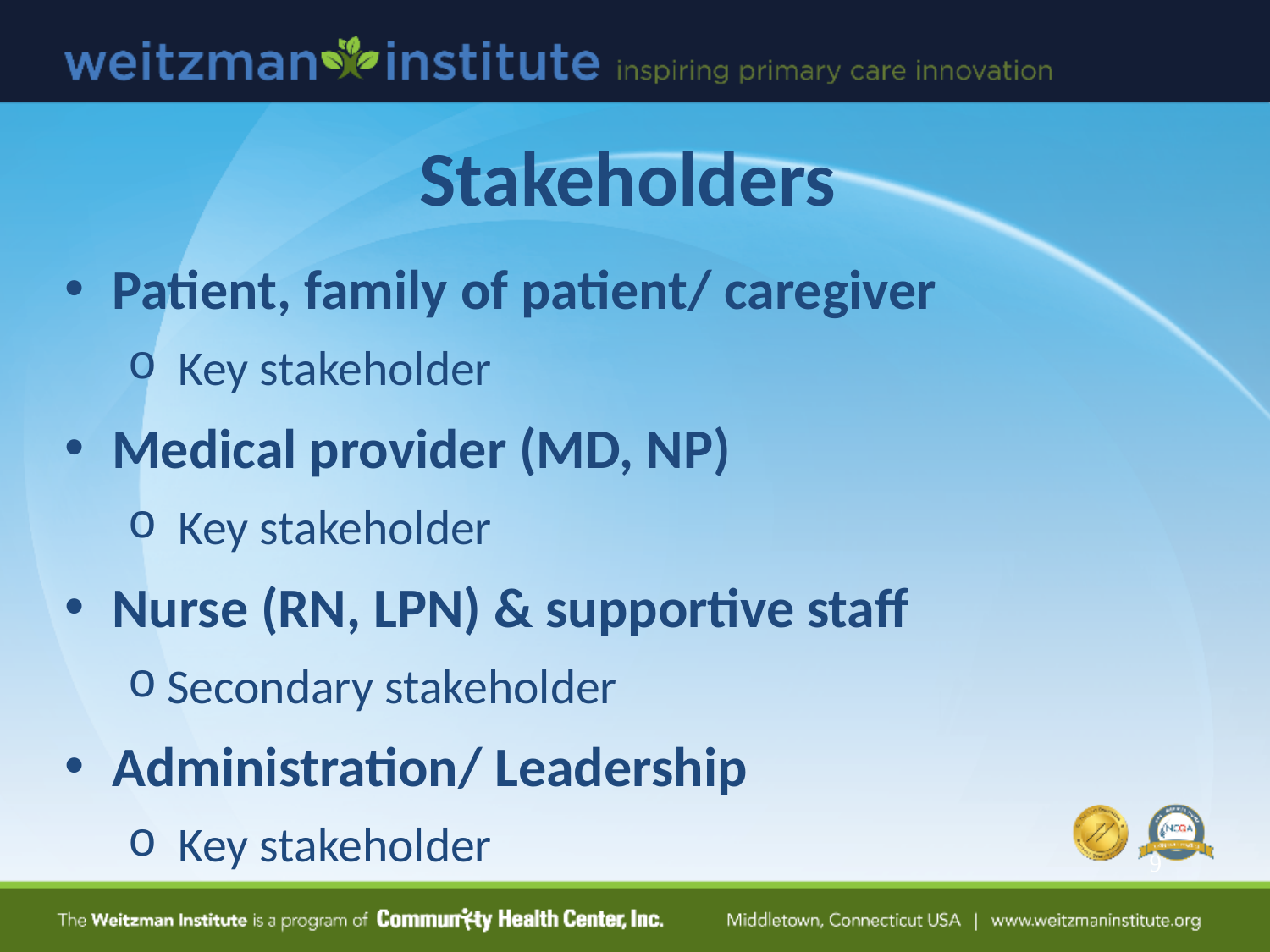

# Stakeholders
Patient, family of patient/ caregiver
 Key stakeholder
Medical provider (MD, NP)
 Key stakeholder
Nurse (RN, LPN) & supportive staff
Secondary stakeholder
Administration/ Leadership
 Key stakeholder

9